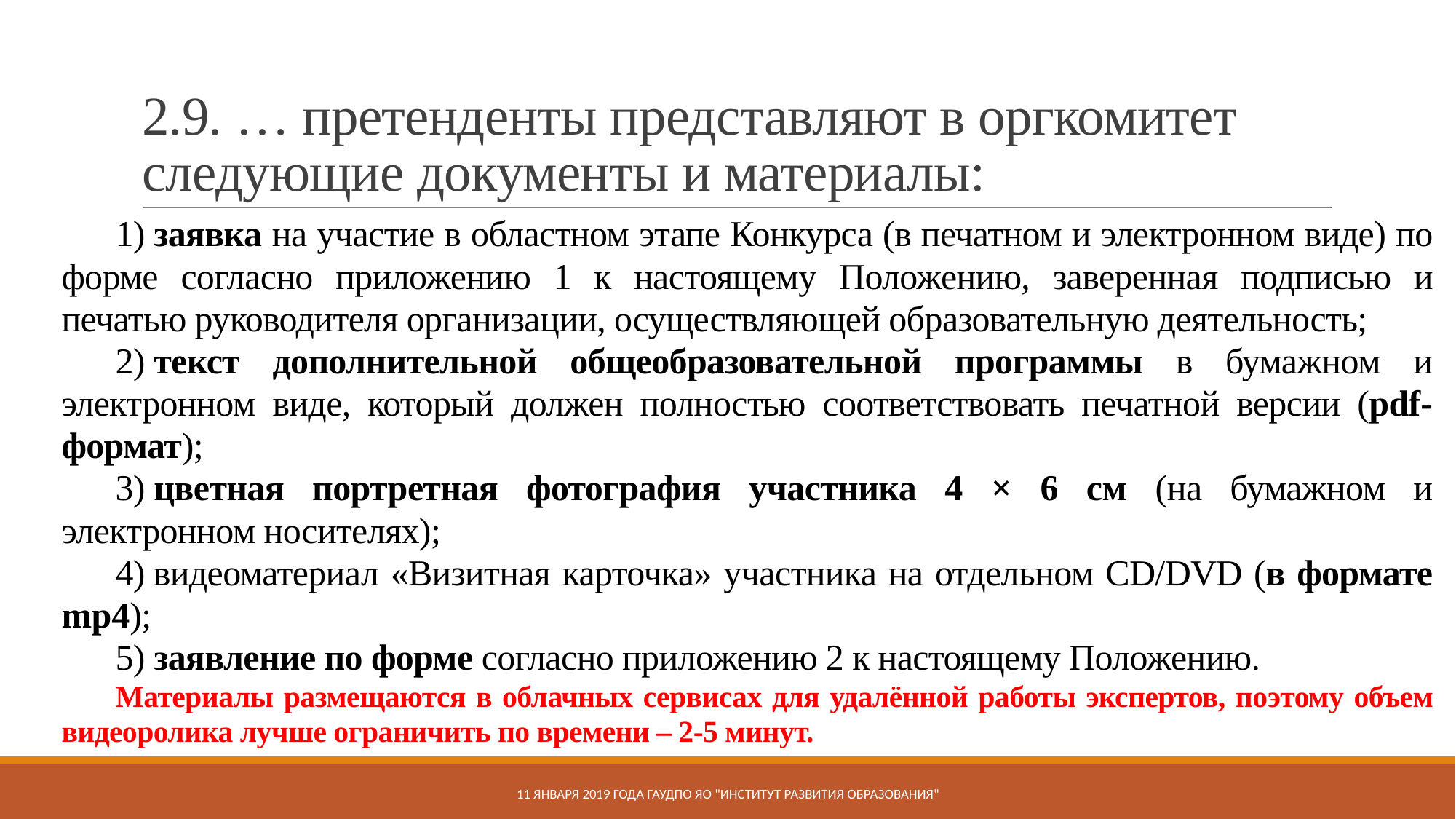

# 2.9. … претенденты представляют в оргкомитет следующие документы и материалы:
1) заявка на участие в областном этапе Конкурса (в печатном и электронном виде) по форме согласно приложению 1 к настоящему Положению, заверенная подписью и печатью руководителя организации, осуществляющей образовательную деятельность;
2) текст дополнительной общеобразовательной программы в бумажном и электронном виде, который должен полностью соответствовать печатной версии (pdf-формат);
3) цветная портретная фотография участника 4 × 6 см (на бумажном и электронном носителях);
4) видеоматериал «Визитная карточка» участника на отдельном СD/DVD (в формате mp4);
5) заявление по форме согласно приложению 2 к настоящему Положению.
Материалы размещаются в облачных сервисах для удалённой работы экспертов, поэтому объем видеоролика лучше ограничить по времени – 2-5 минут.
11 января 2019 года ГАУДПО ЯО "Институт развития образования"